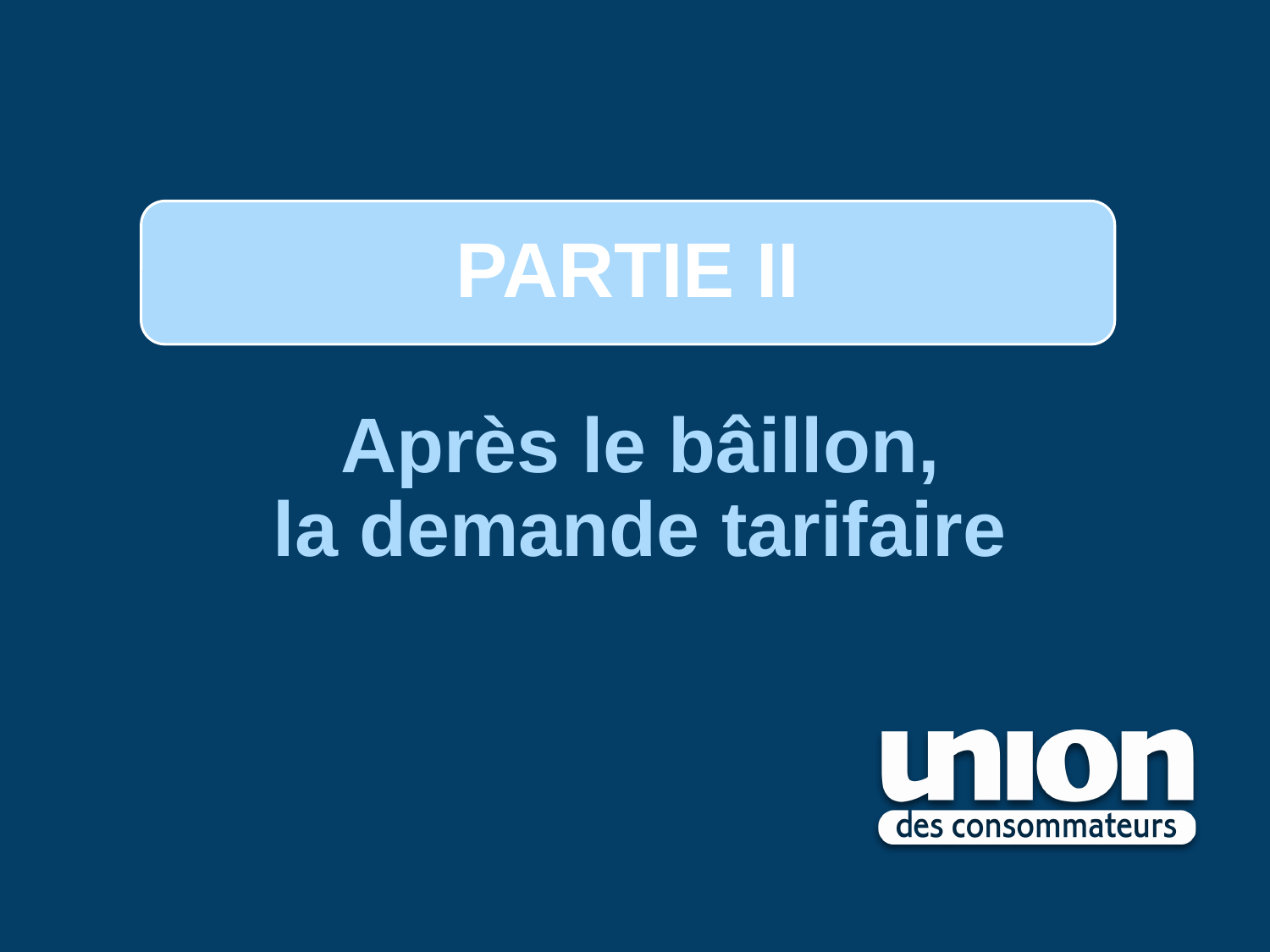

PARTIE II
# Après le bâillon, la demande tarifaire